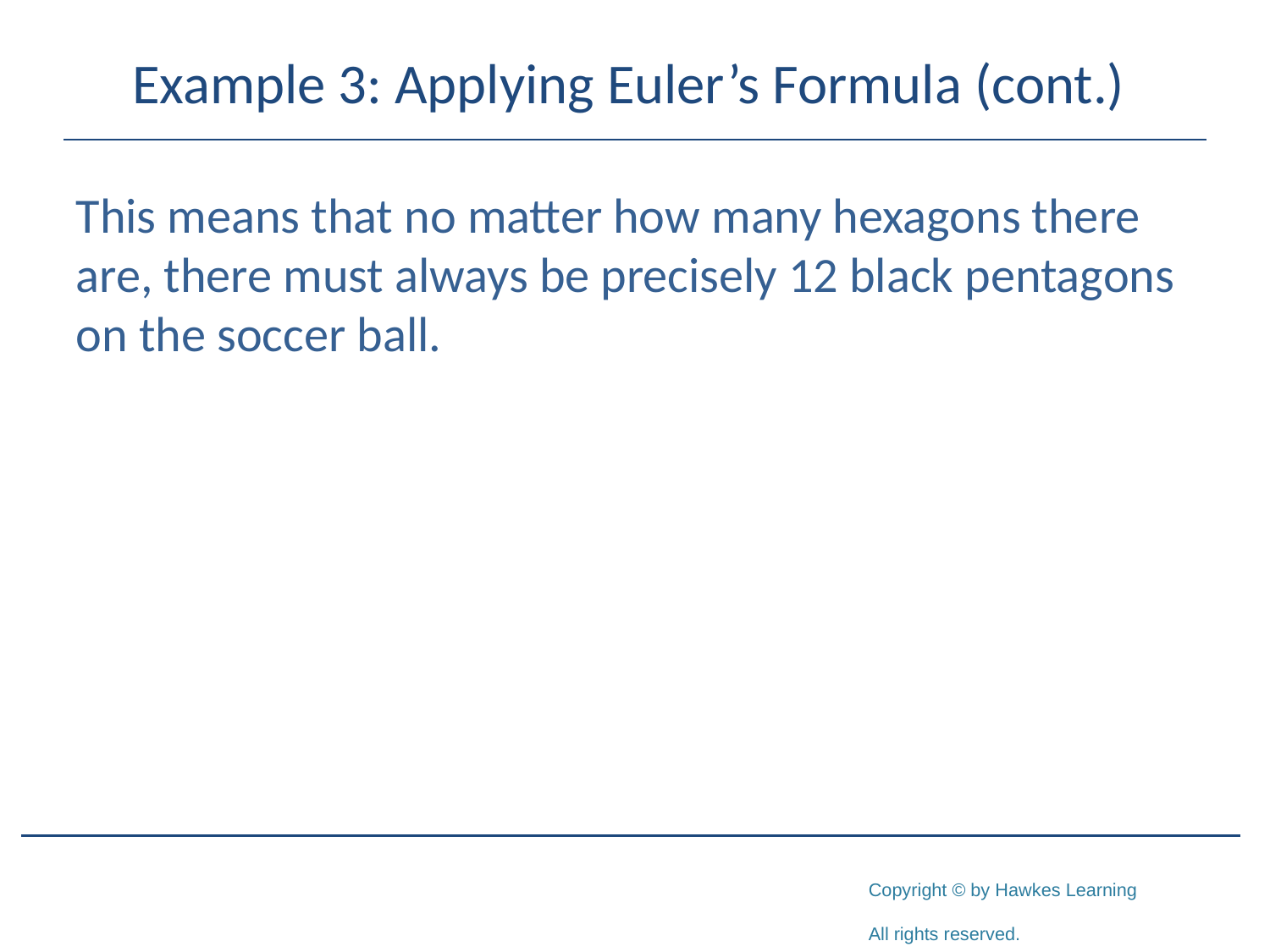

# Example 3: Applying Euler’s Formula (cont.)
This means that no matter how many hexagons there are, there must always be precisely 12 black pentagons on the soccer ball.